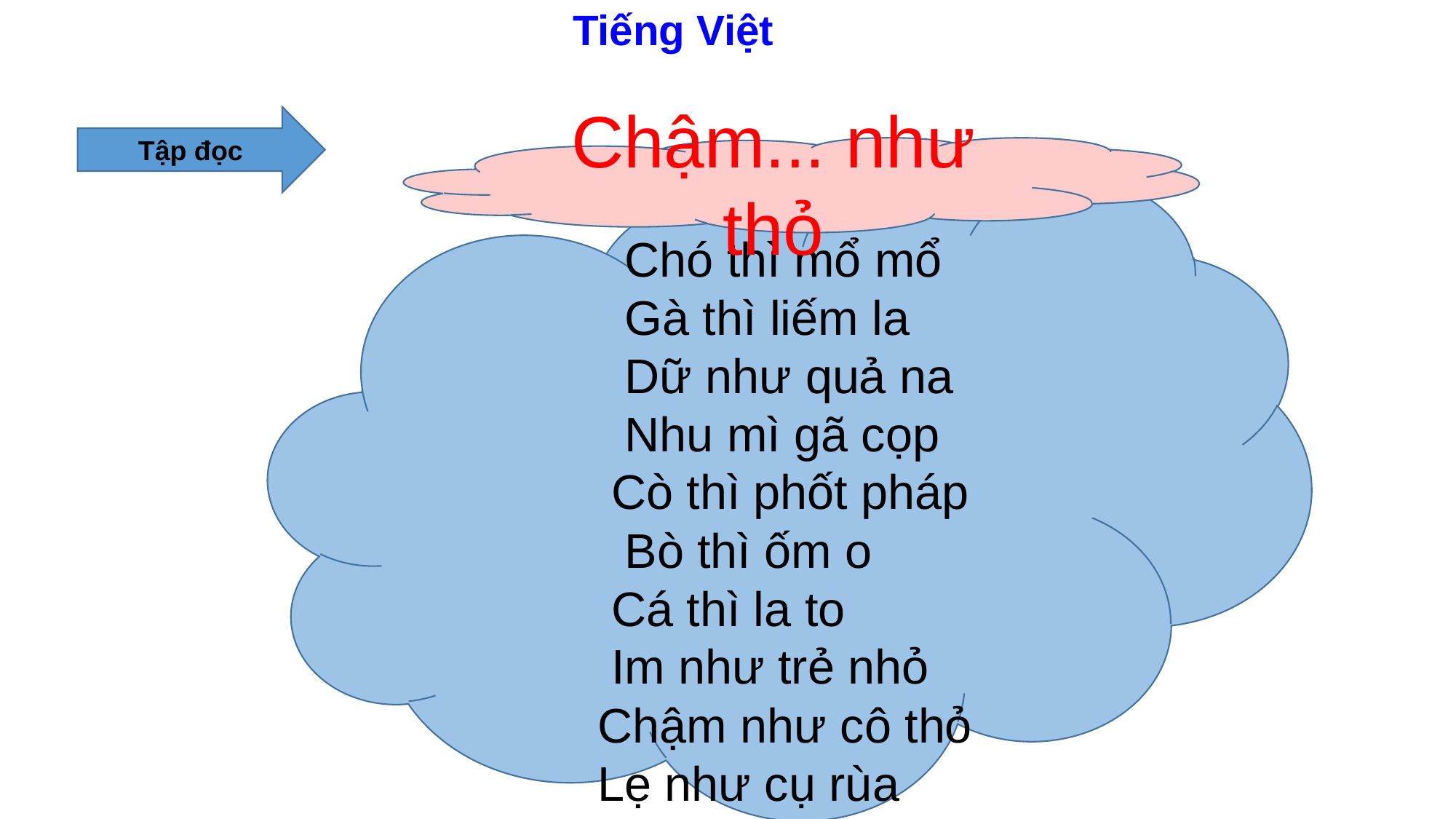

Tiếng Việt
Tập đọc
Chậm... như thỏ

               Chó thì mổ mổ
               Gà thì liếm la
               Dữ như quả na
               Nhu mì gã cọp
              Cò thì phốt pháp
               Bò thì ốm o
              Cá thì la to
              Im như trẻ nhỏ
             Chậm như cô thỏ
             Lẹ như cụ rùa